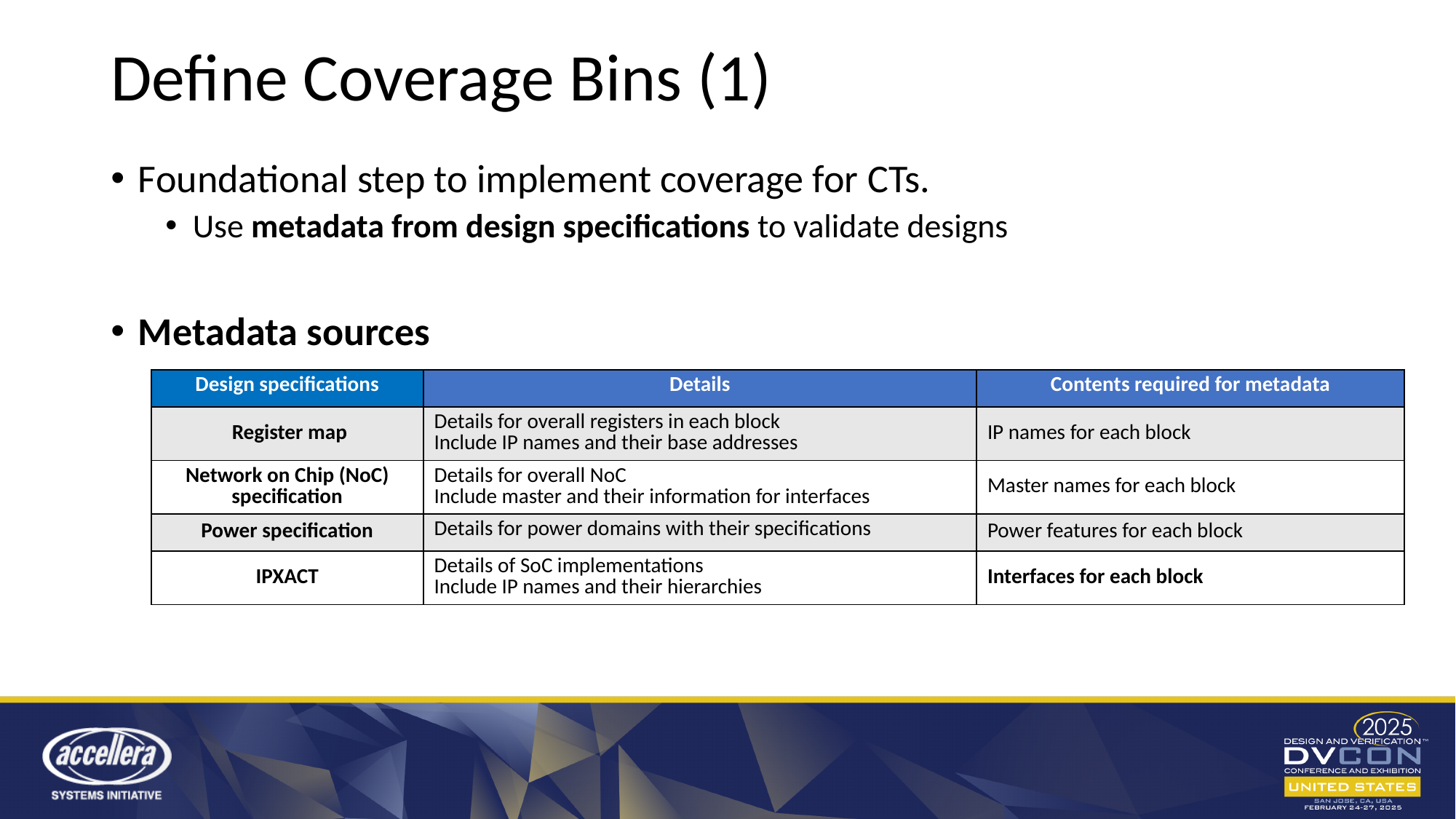

# Define Coverage Bins (1)
Foundational step to implement coverage for CTs.
Use metadata from design specifications to validate designs

Metadata sources
| Design specifications | Details | Contents required for metadata |
| --- | --- | --- |
| Register map | Details for overall registers in each block Include IP names and their base addresses | IP names for each block |
| Network on Chip (NoC) specification | Details for overall NoC Include master and their information for interfaces | Master names for each block |
| Power specification | Details for power domains with their specifications | Power features for each block |
| IPXACT | Details of SoC implementations Include IP names and their hierarchies | Interfaces for each block |